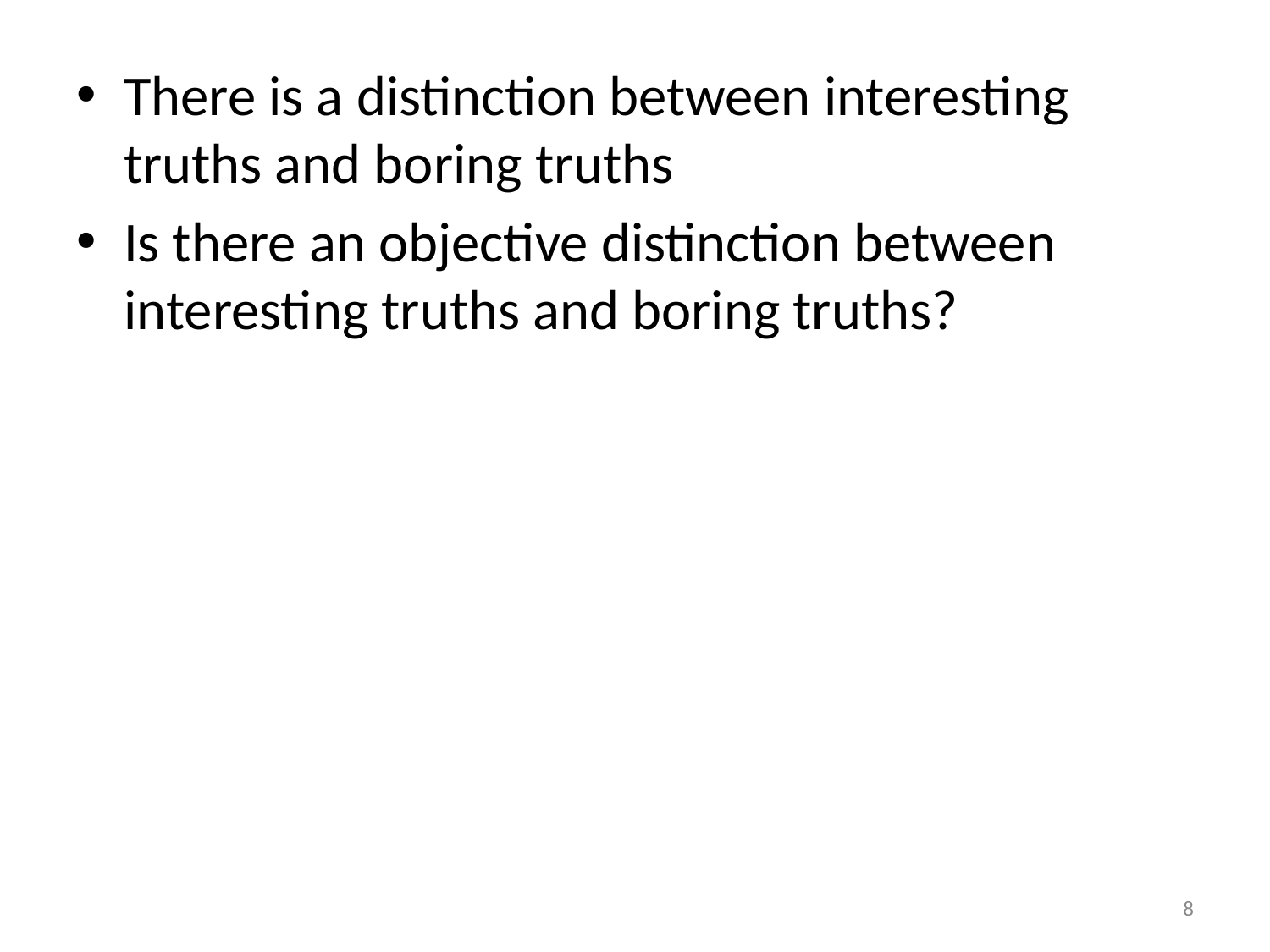

There is a distinction between interesting truths and boring truths
Is there an objective distinction between interesting truths and boring truths?
8